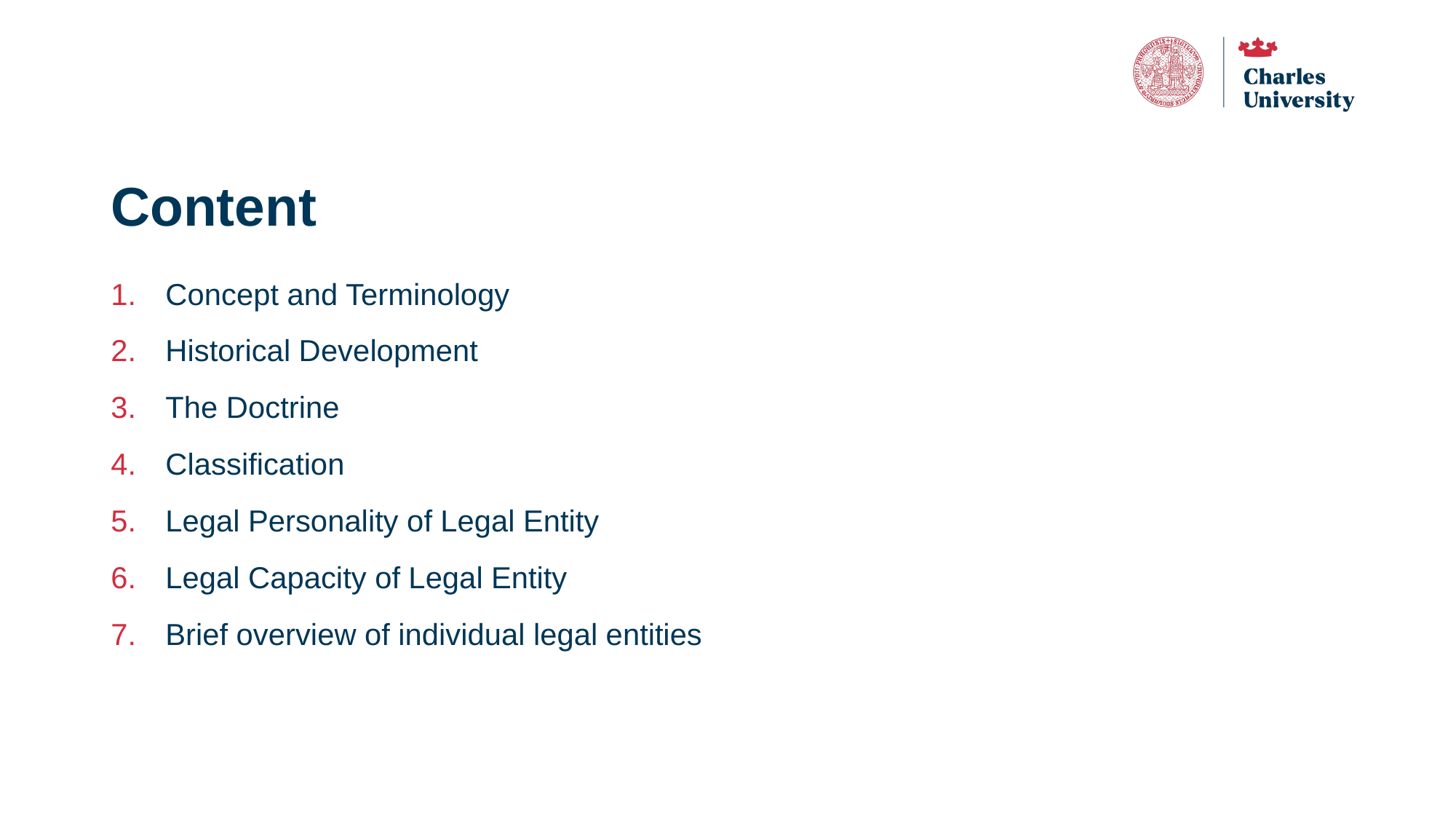

# Content
Concept and Terminology
Historical Development
The Doctrine
Classification
Legal Personality of Legal Entity
Legal Capacity of Legal Entity
Brief overview of individual legal entities